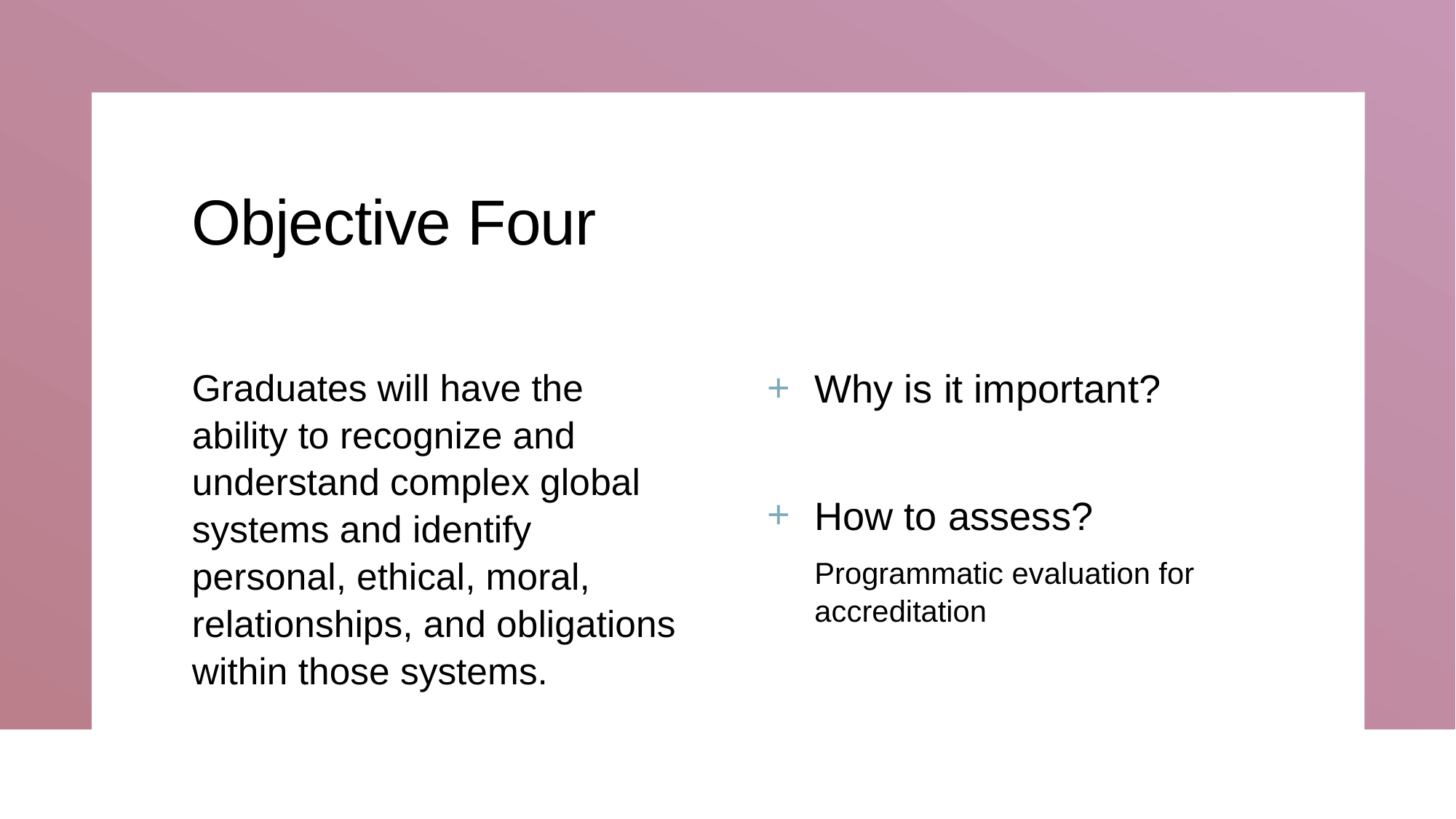

# Objective Four
Graduates will have the ability to recognize and understand complex global systems and identify personal, ethical, moral, relationships, and obligations within those systems.

Why is it important?

How to assess?
Programmatic evaluation for accreditation